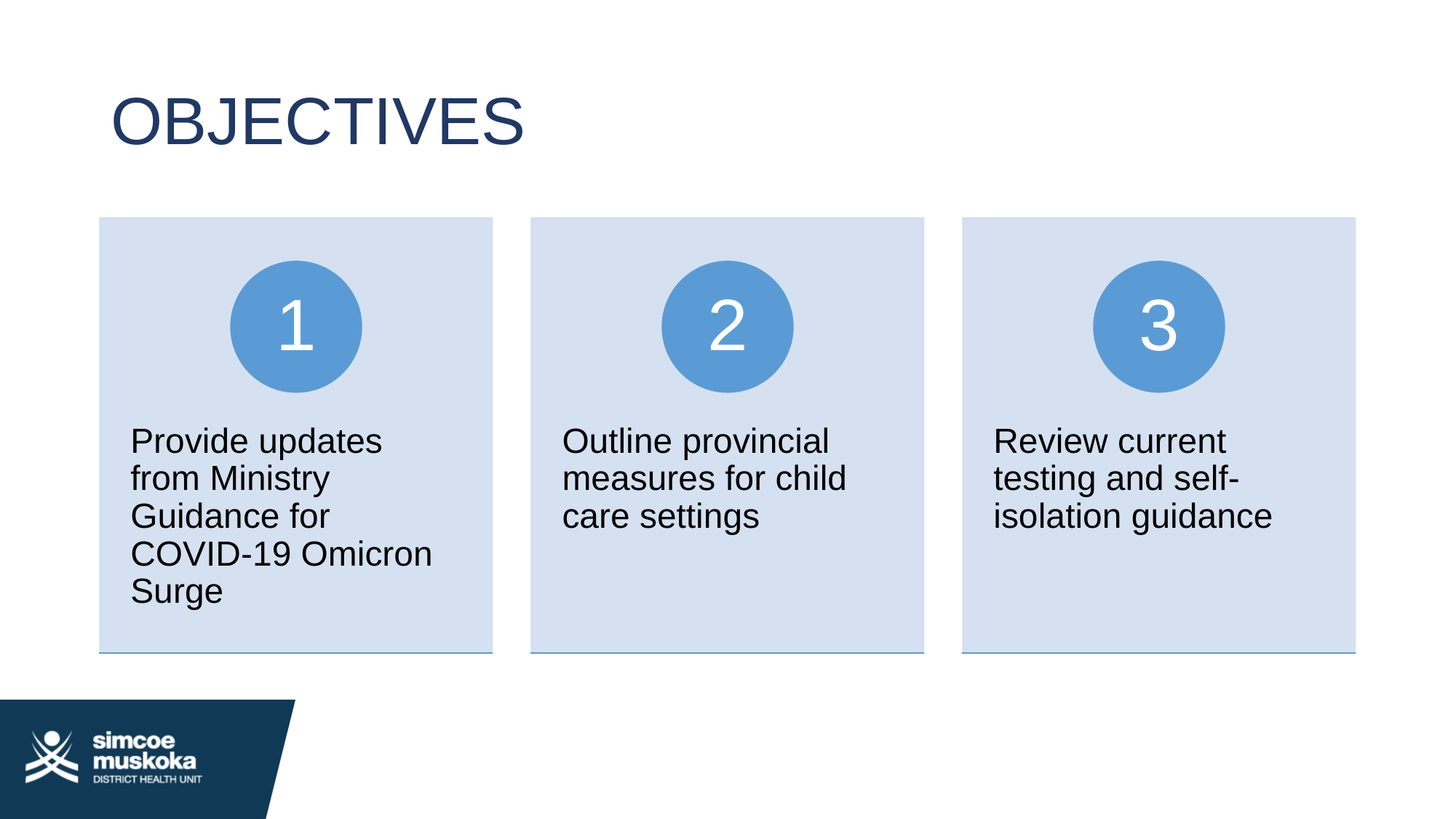

# OBJECTIVES
Provide updates from Ministry Guidance for COVID-19 Omicron Surge
1
Outline provincial measures for child care settings
2
Review current testing and self-isolation guidance
3